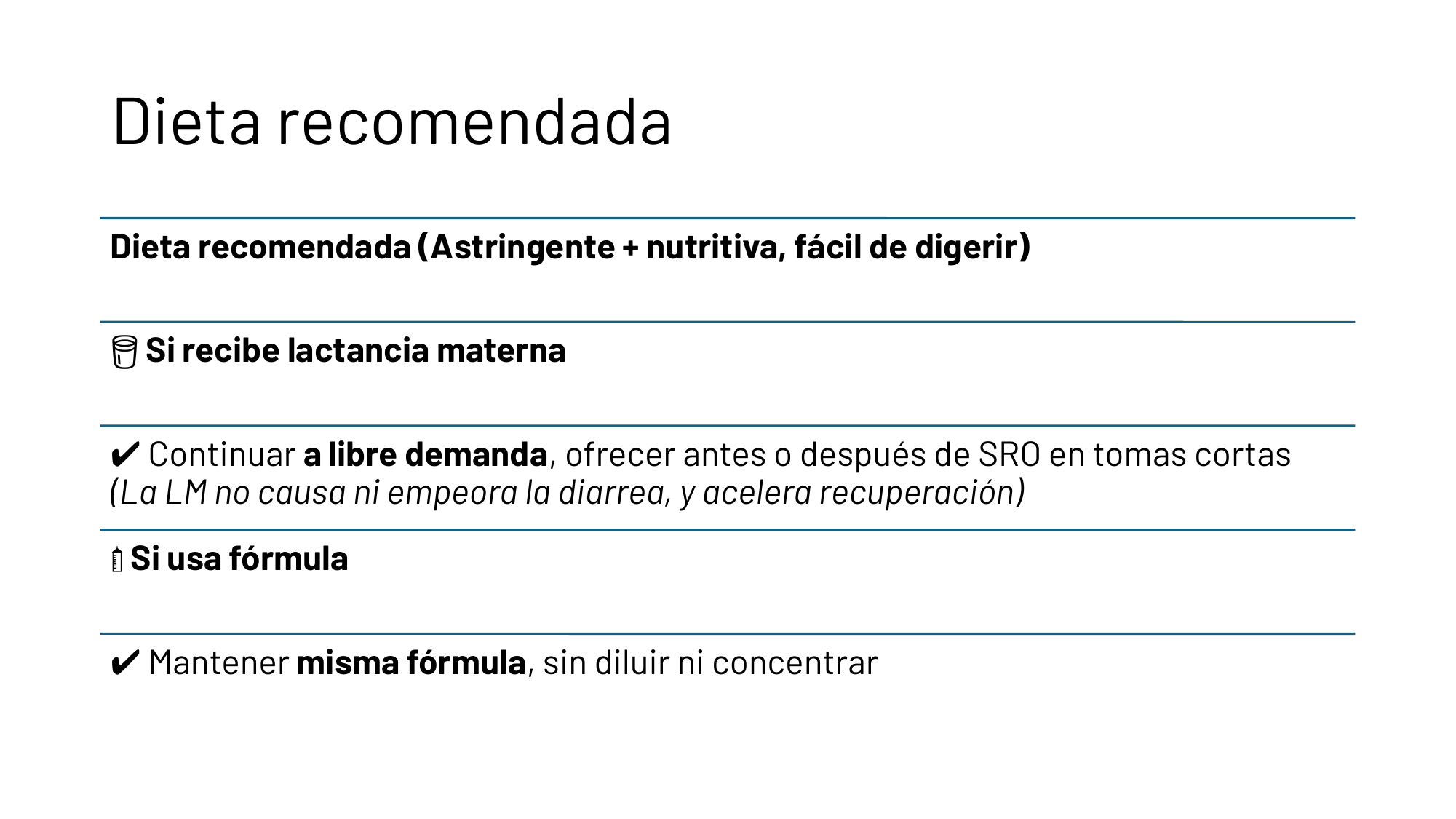

# Dieta recomendada
Dieta recomendada (Astringente + nutritiva, fácil de digerir)
🥛 Si recibe lactancia materna
✔ Continuar a libre demanda, ofrecer antes o después de SRO en tomas cortas
(La LM no causa ni empeora la diarrea, y acelera recuperación)
🍼 Si usa fórmula
✔ Mantener misma fórmula, sin diluir ni concentrar